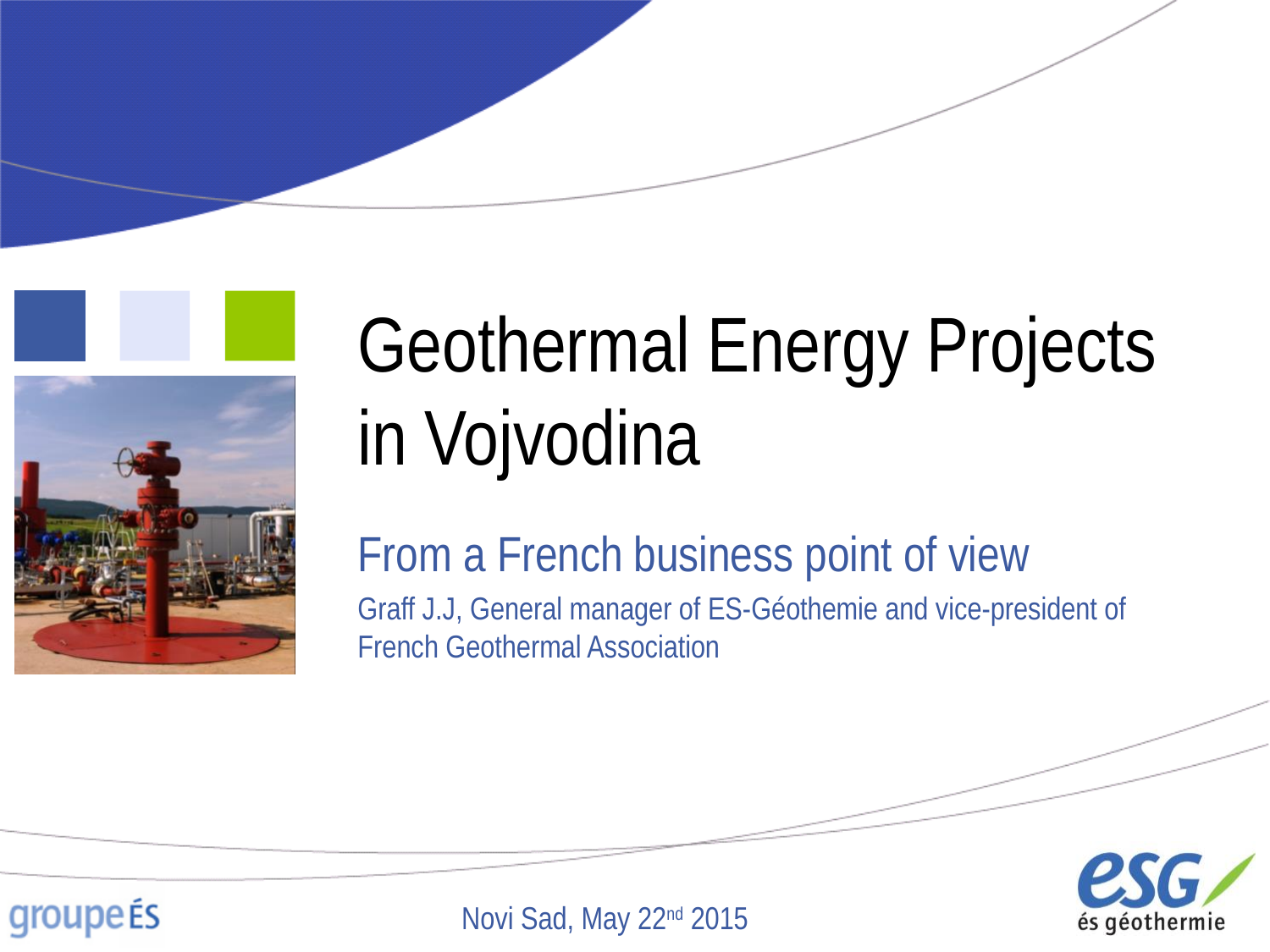

# Geothermal Energy Projects in Vojvodina
From a French business point of view
Graff J.J, General manager of ES-Géothemie and vice-president of French Geothermal Association
Novi Sad, May 22nd 2015